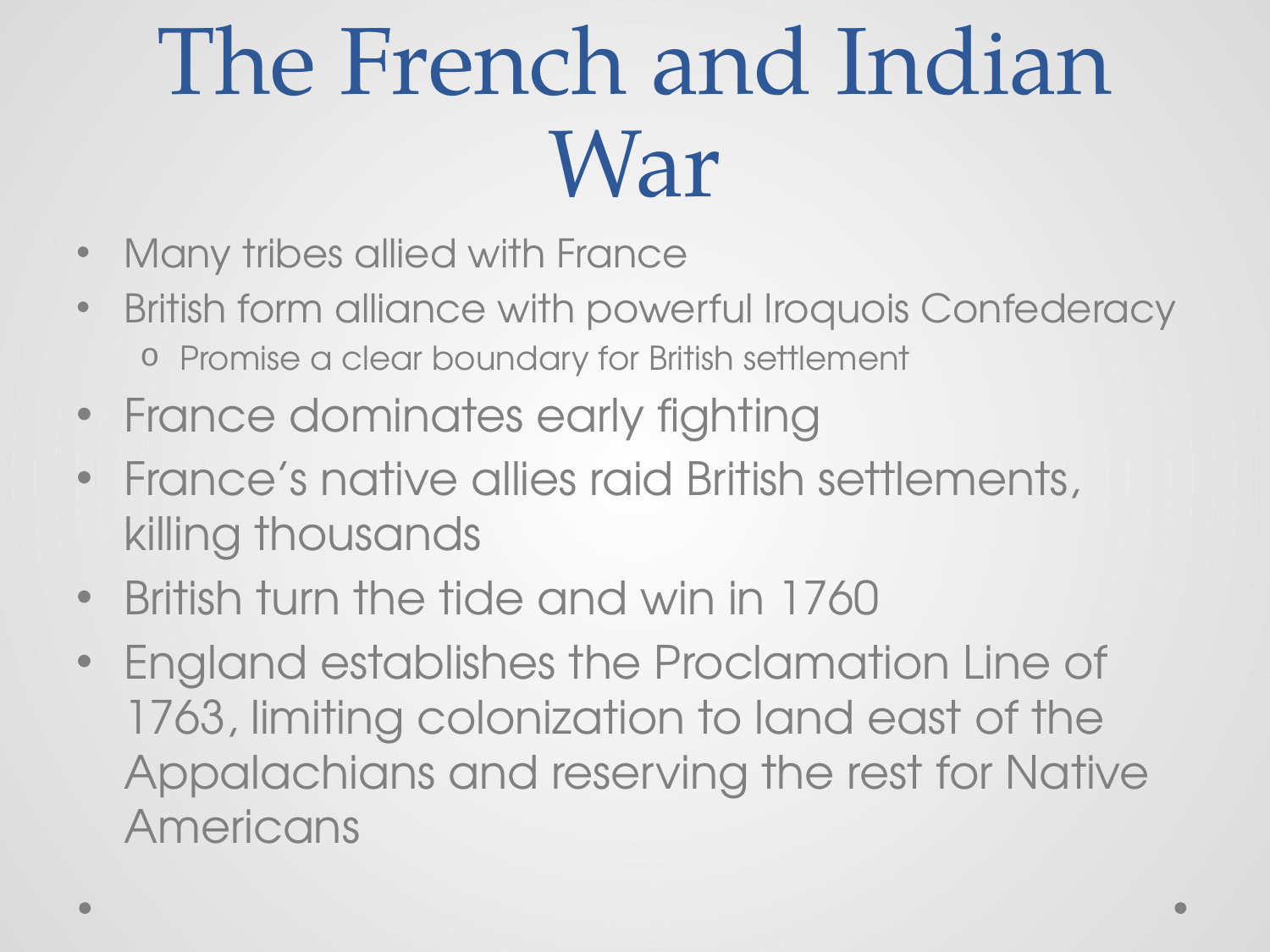

# The French and Indian War
Many tribes allied with France
British form alliance with powerful Iroquois Confederacy
Promise a clear boundary for British settlement
France dominates early fighting
France’s native allies raid British settlements, killing thousands
British turn the tide and win in 1760
England establishes the Proclamation Line of 1763, limiting colonization to land east of the Appalachians and reserving the rest for Native Americans